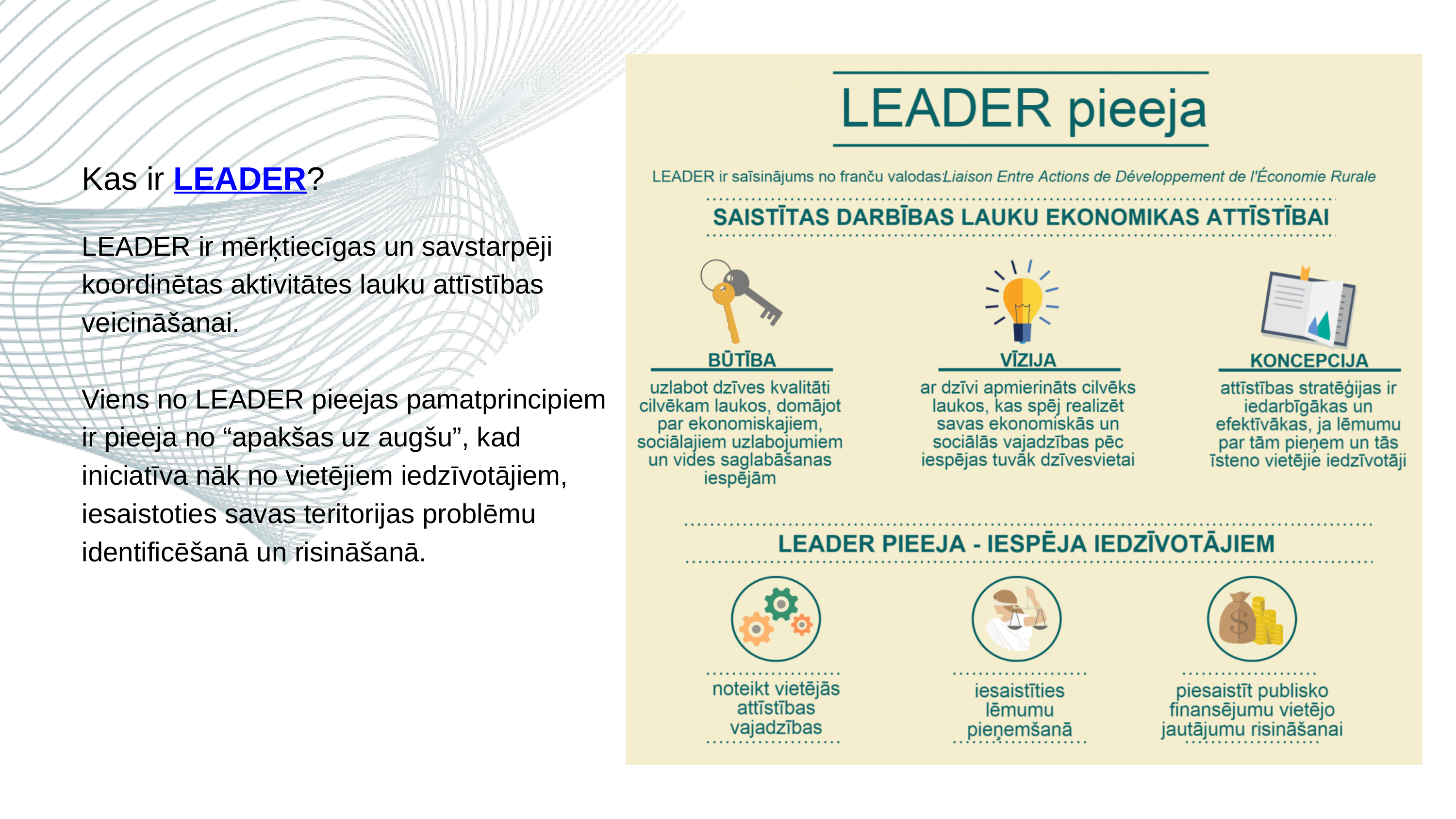

Kas ir LEADER?
LEADER ir mērķtiecīgas un savstarpēji koordinētas aktivitātes lauku attīstības veicināšanai.

Viens no LEADER pieejas pamatprincipiem ir pieeja no “apakšas uz augšu”, kad iniciatīva nāk no vietējiem iedzīvotājiem, iesaistoties savas teritorijas problēmu identificēšanā un risināšanā.